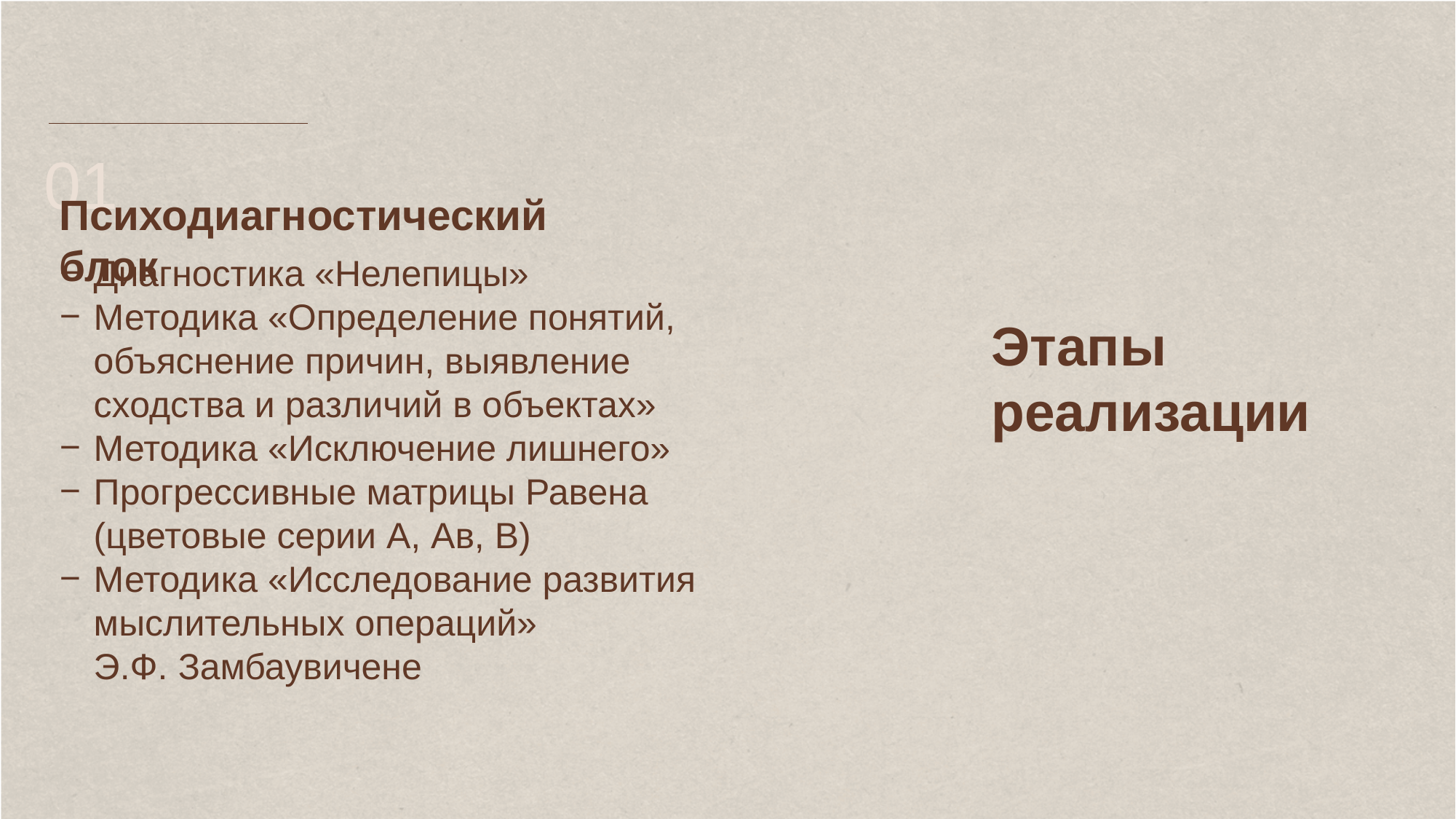

01
Психодиагностический блок
Диагностика «Нелепицы»
Методика «Определение понятий, объяснение причин, выявление сходства и различий в объектах»
Методика «Исключение лишнего»
Прогрессивные матрицы Равена (цветовые серии А, Ав, В)
Методика «Исследование развития мыслительных операций» Э.Ф. Замбаувичене
Этапы реализации